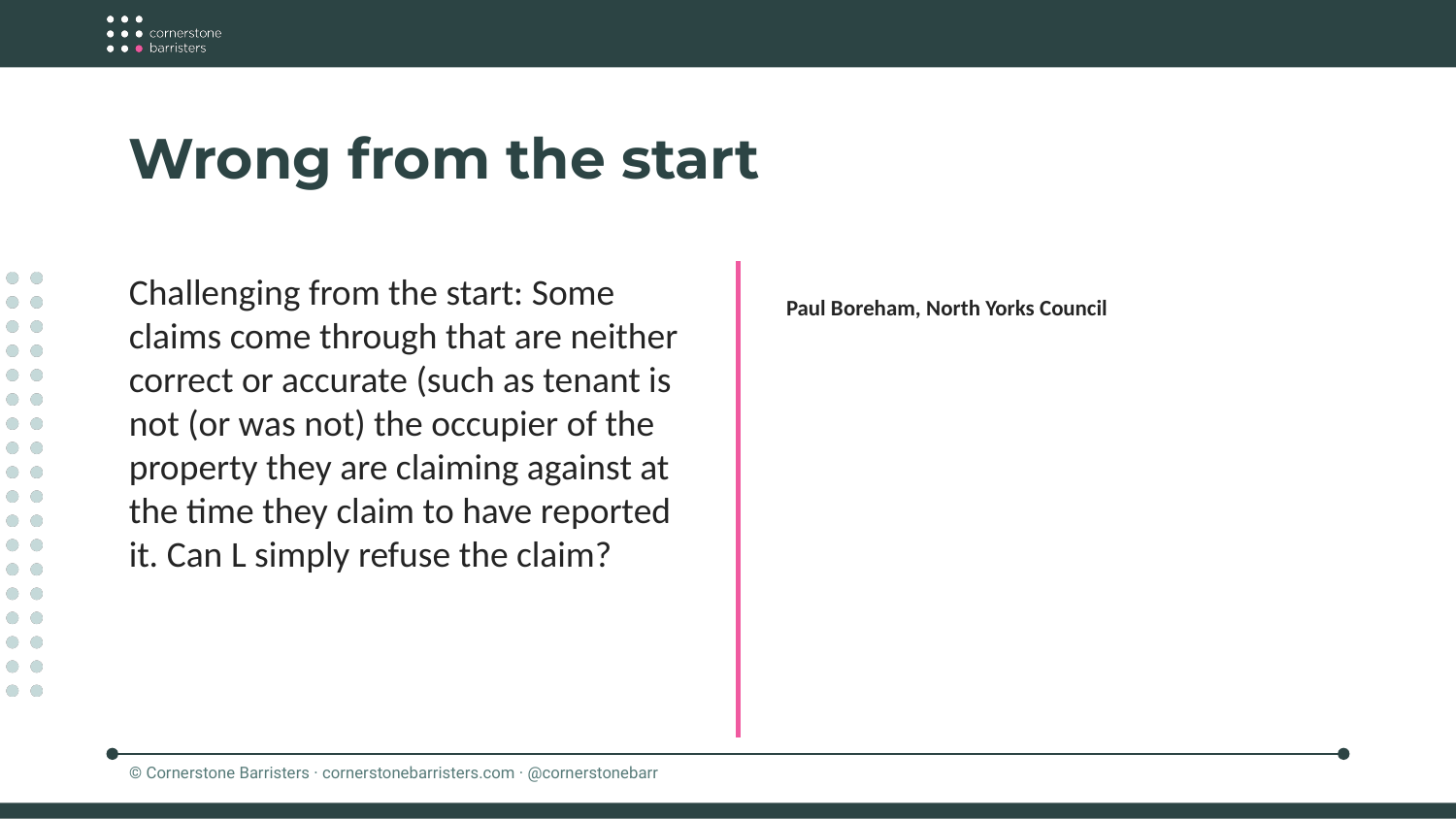

Wrong from the start

Challenging from the start: Some claims come through that are neither correct or accurate (such as tenant is not (or was not) the occupier of the property they are claiming against at the time they claim to have reported it. Can L simply refuse the claim?
Paul Boreham, North Yorks Council